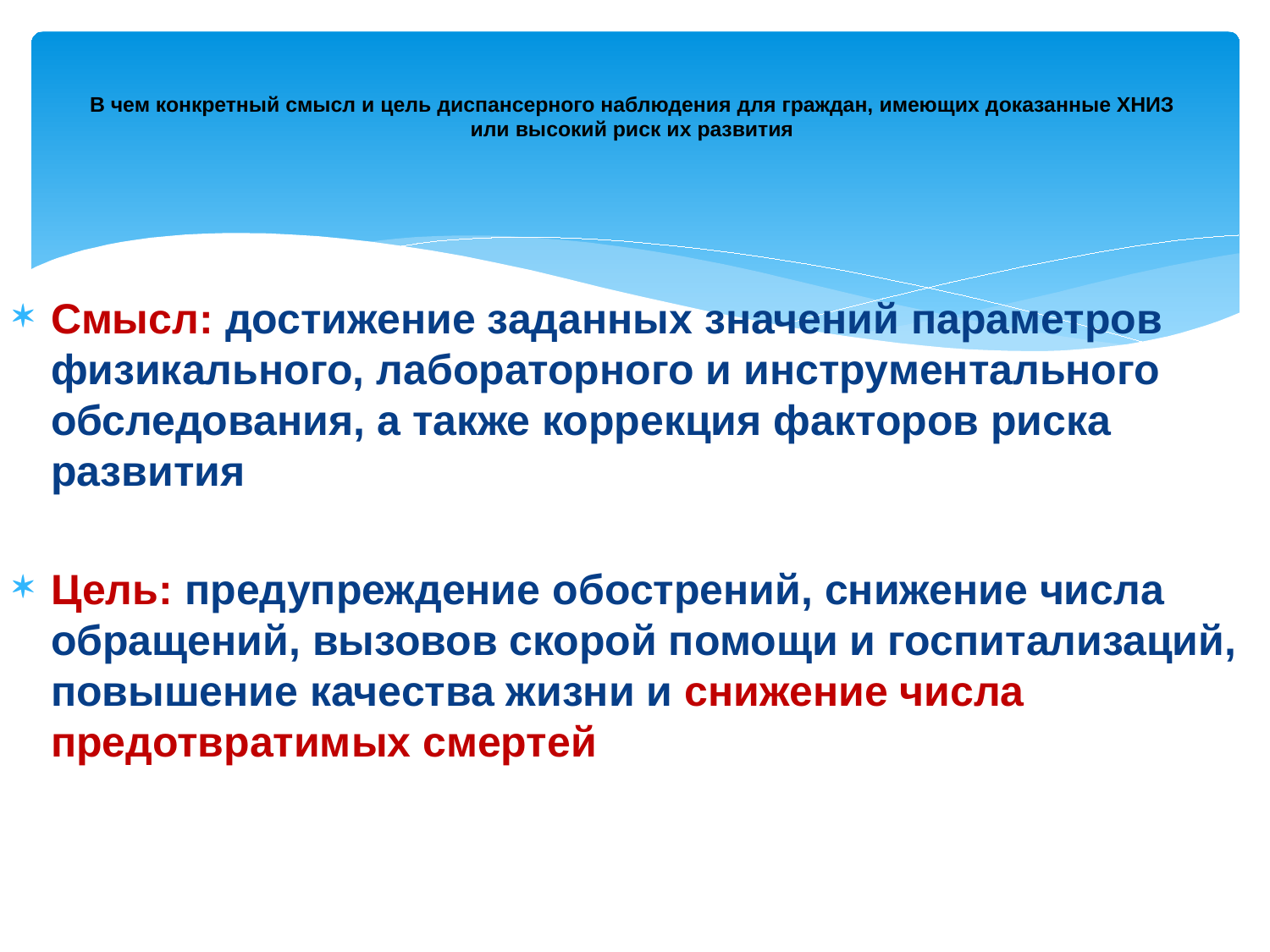

# В чем конкретный смысл и цель диспансерного наблюдения для граждан, имеющих доказанные ХНИЗ или высокий риск их развития

Смысл: достижение заданных значений параметров физикального, лабораторного и инструментального обследования, а также коррекция факторов риска развития

Цель: предупреждение обострений, снижение числа обращений, вызовов скорой помощи и госпитализаций, повышение качества жизни и снижение числа предотвратимых смертей